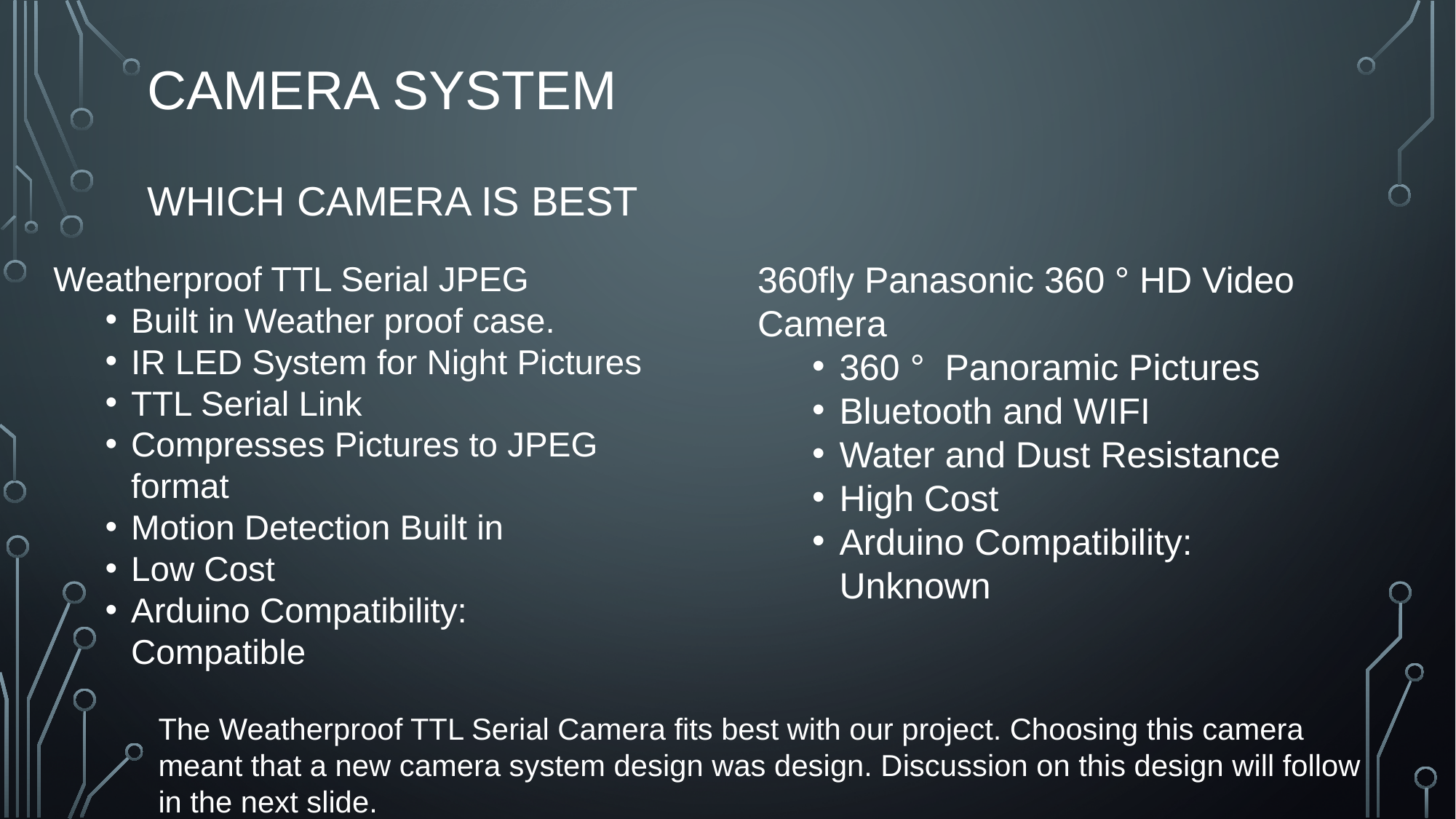

# Camera System Which Camera is best
Weatherproof TTL Serial JPEG
Built in Weather proof case.
IR LED System for Night Pictures
TTL Serial Link
Compresses Pictures to JPEG format
Motion Detection Built in
Low Cost
Arduino Compatibility: Compatible
360fly Panasonic 360 ° HD Video Camera
360 °  Panoramic Pictures
Bluetooth and WIFI
Water and Dust Resistance
High Cost
Arduino Compatibility: Unknown
The Weatherproof TTL Serial Camera fits best with our project. Choosing this camera meant that a new camera system design was design. Discussion on this design will follow in the next slide.